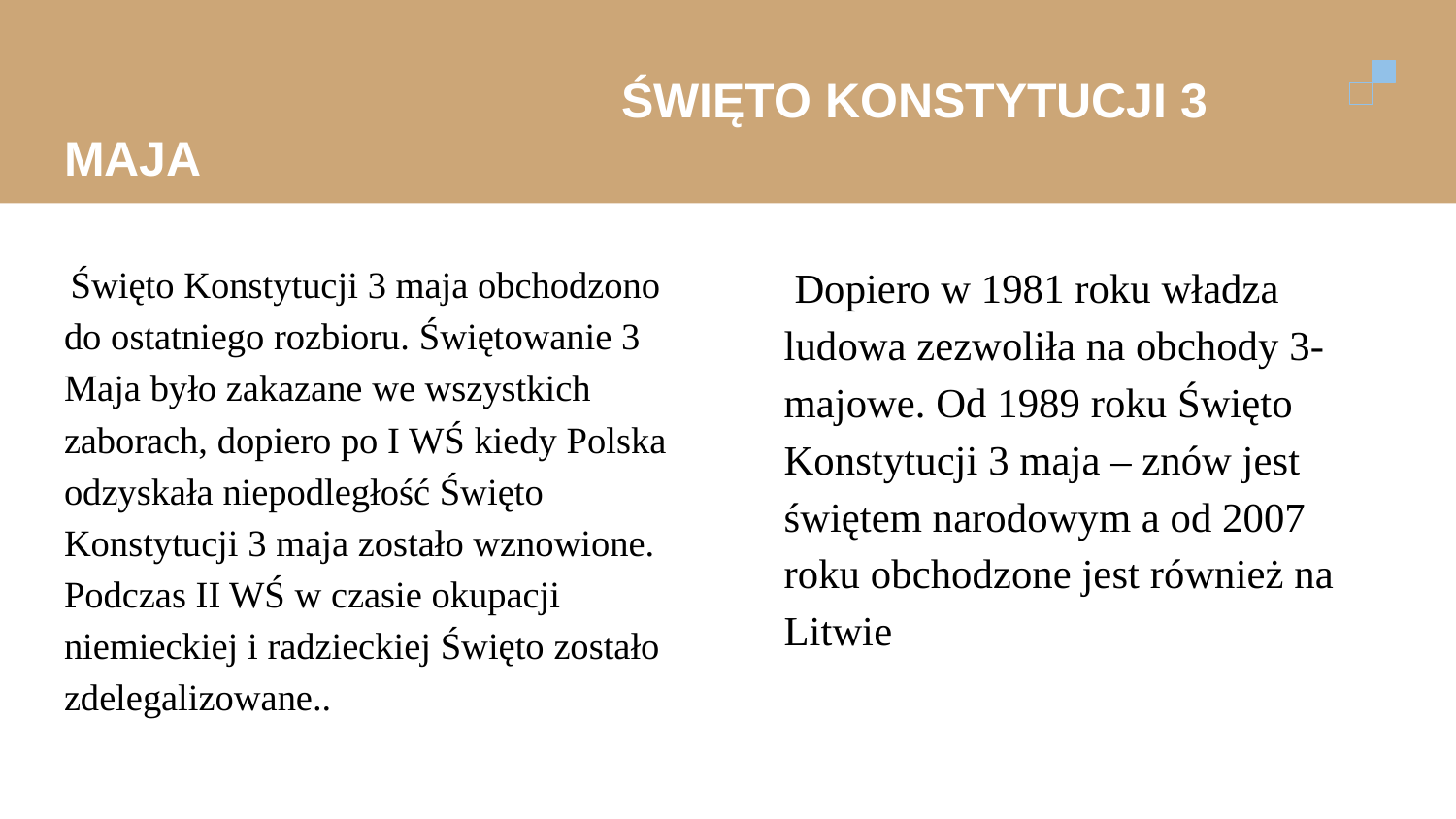

# ŚWIĘTO KONSTYTUCJI 3 MAJA
 Święto Konstytucji 3 maja obchodzono do ostatniego rozbioru. Świętowanie 3 Maja było zakazane we wszystkich zaborach, dopiero po I WŚ kiedy Polska odzyskała niepodległość Święto Konstytucji 3 maja zostało wznowione. Podczas II WŚ w czasie okupacji niemieckiej i radzieckiej Święto zostało zdelegalizowane..
 Dopiero w 1981 roku władza ludowa zezwoliła na obchody 3-majowe. Od 1989 roku Święto Konstytucji 3 maja – znów jest świętem narodowym a od 2007 roku obchodzone jest również na Litwie